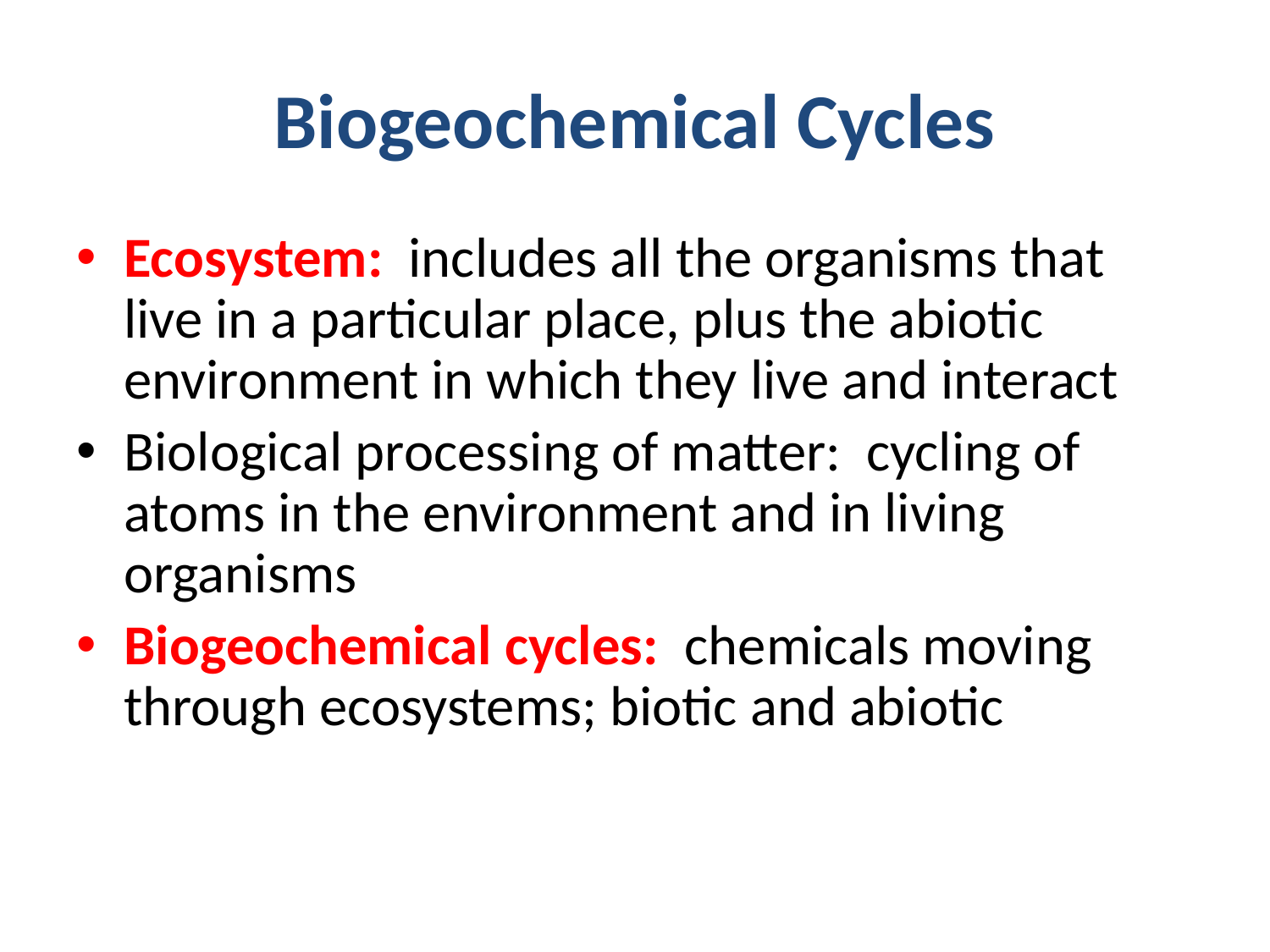

# Biogeochemical Cycles
Ecosystem:  includes all the organisms that live in a particular place, plus the abiotic environment in which they live and interact
Biological processing of matter:  cycling of atoms in the environment and in living organisms
Biogeochemical cycles:  chemicals moving through ecosystems; biotic and abiotic